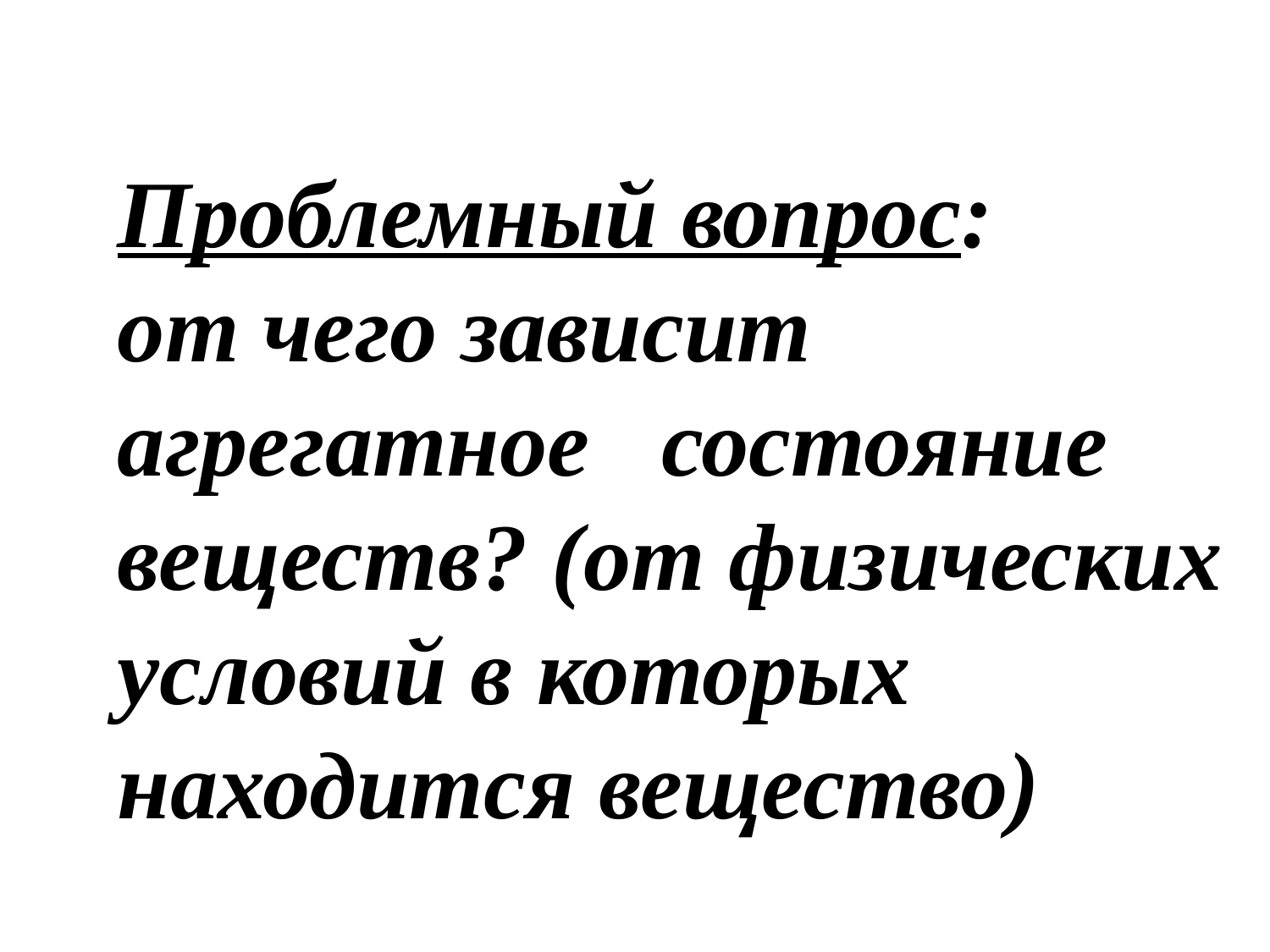

Проблемный вопрос: от чего зависит агрегатное   состояние веществ? (от физических условий в которых находится вещество)